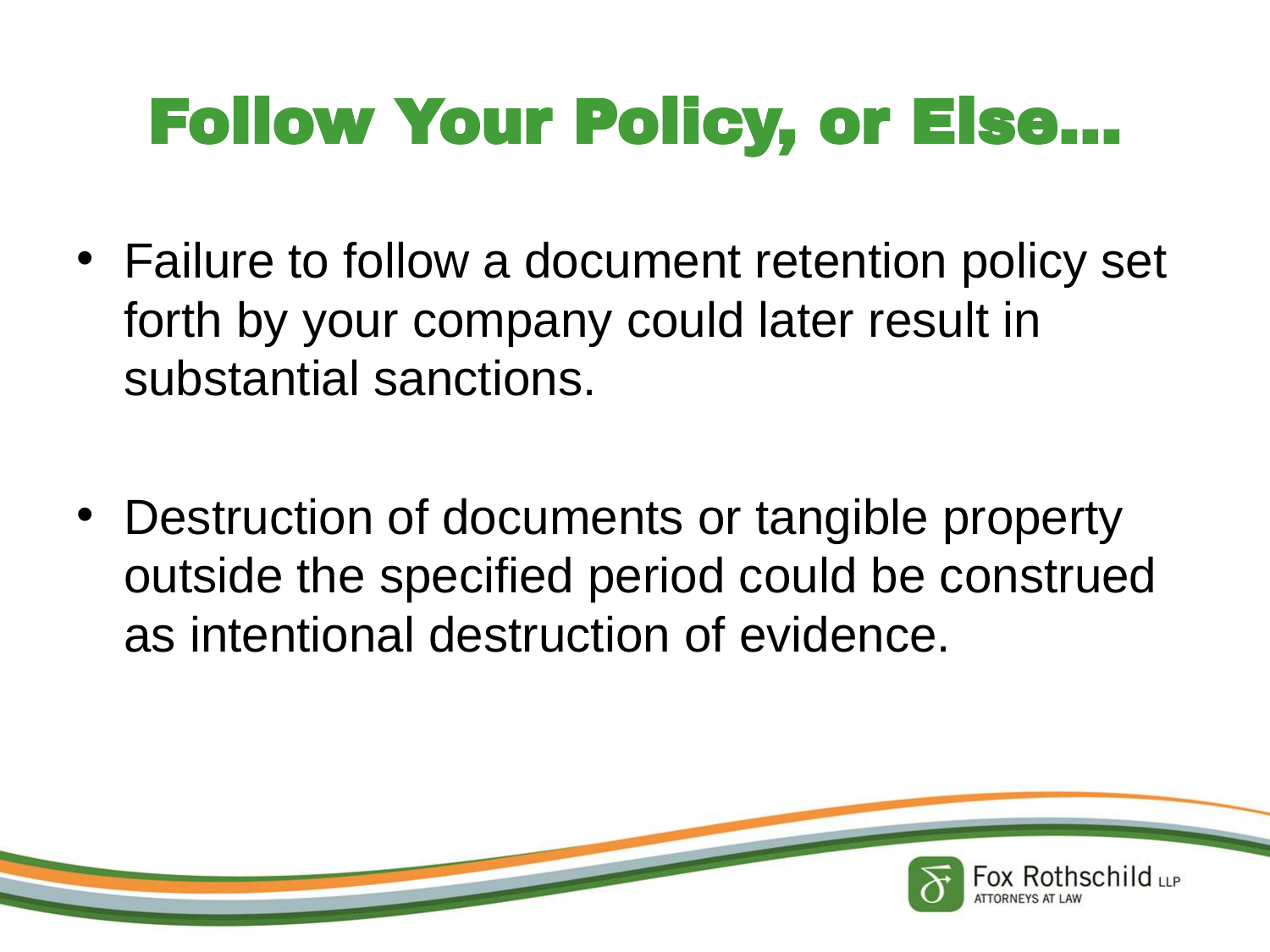

# Follow Your Policy, or Else…
Failure to follow a document retention policy set forth by your company could later result in substantial sanctions.

Destruction of documents or tangible property outside the specified period could be construed as intentional destruction of evidence.